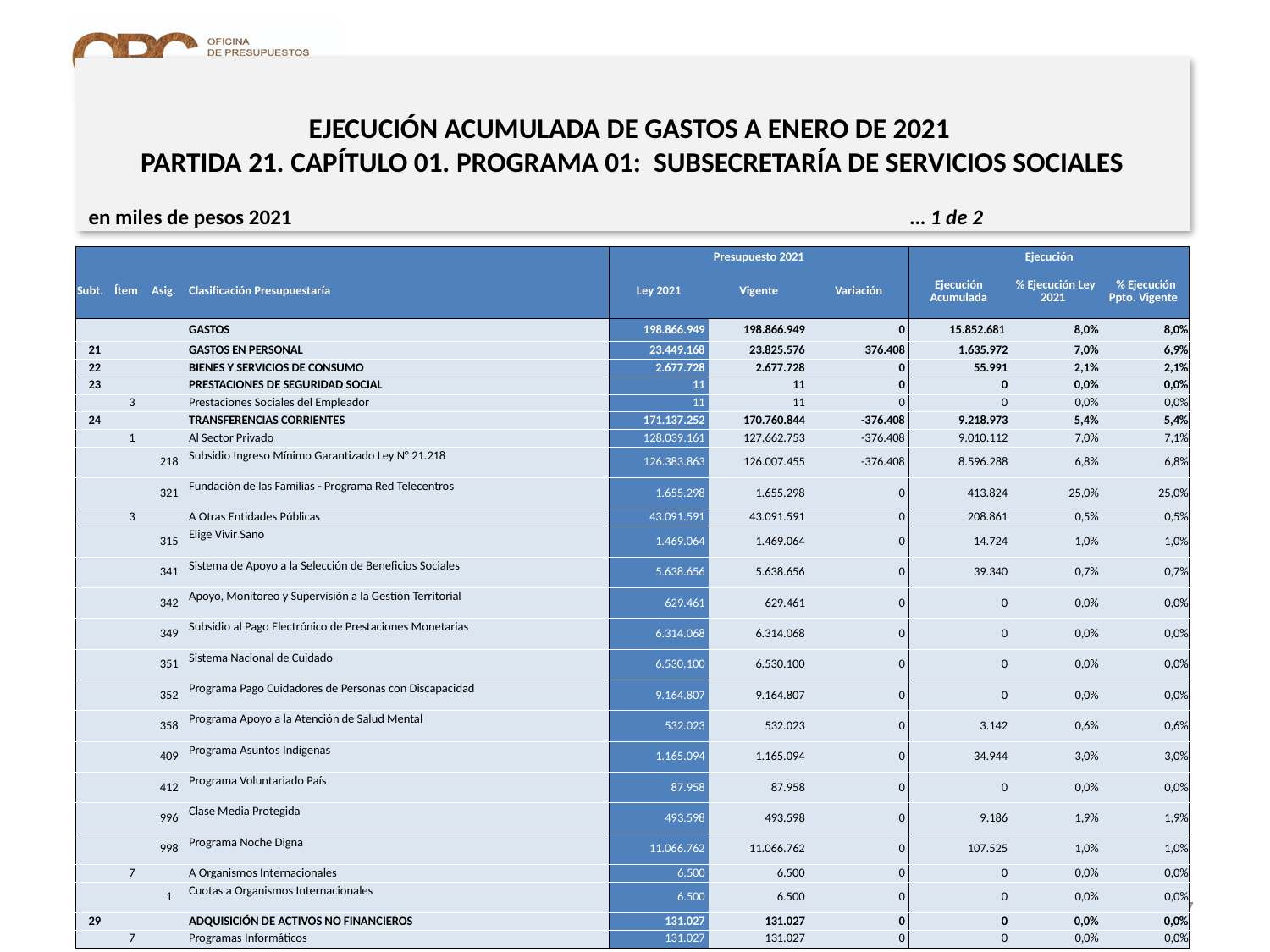

# EJECUCIÓN ACUMULADA DE GASTOS A ENERO DE 2021 PARTIDA 21. CAPÍTULO 01. PROGRAMA 01:  SUBSECRETARÍA DE SERVICIOS SOCIALES
en miles de pesos 2021                                                                                                                               … 1 de 2
|  |  |  |  | Presupuesto 2021 |  |  | Ejecución |  |  |
| --- | --- | --- | --- | --- | --- | --- | --- | --- | --- |
| Subt. | Ítem | Asig. | Clasificación Presupuestaría | Ley 2021 | Vigente | Variación | Ejecución Acumulada | % Ejecución Ley 2021 | % Ejecución Ppto. Vigente |
|  |  |  | GASTOS | 198.866.949 | 198.866.949 | 0 | 15.852.681 | 8,0% | 8,0% |
| 21 |  |  | GASTOS EN PERSONAL | 23.449.168 | 23.825.576 | 376.408 | 1.635.972 | 7,0% | 6,9% |
| 22 |  |  | BIENES Y SERVICIOS DE CONSUMO | 2.677.728 | 2.677.728 | 0 | 55.991 | 2,1% | 2,1% |
| 23 |  |  | PRESTACIONES DE SEGURIDAD SOCIAL | 11 | 11 | 0 | 0 | 0,0% | 0,0% |
|  | 3 |  | Prestaciones Sociales del Empleador | 11 | 11 | 0 | 0 | 0,0% | 0,0% |
| 24 |  |  | TRANSFERENCIAS CORRIENTES | 171.137.252 | 170.760.844 | -376.408 | 9.218.973 | 5,4% | 5,4% |
|  | 1 |  | Al Sector Privado | 128.039.161 | 127.662.753 | -376.408 | 9.010.112 | 7,0% | 7,1% |
|  |  | 218 | Subsidio Ingreso Mínimo Garantizado Ley N° 21.218 | 126.383.863 | 126.007.455 | -376.408 | 8.596.288 | 6,8% | 6,8% |
|  |  | 321 | Fundación de las Familias - Programa Red Telecentros | 1.655.298 | 1.655.298 | 0 | 413.824 | 25,0% | 25,0% |
|  | 3 |  | A Otras Entidades Públicas | 43.091.591 | 43.091.591 | 0 | 208.861 | 0,5% | 0,5% |
|  |  | 315 | Elige Vivir Sano | 1.469.064 | 1.469.064 | 0 | 14.724 | 1,0% | 1,0% |
|  |  | 341 | Sistema de Apoyo a la Selección de Beneficios Sociales | 5.638.656 | 5.638.656 | 0 | 39.340 | 0,7% | 0,7% |
|  |  | 342 | Apoyo, Monitoreo y Supervisión a la Gestión Territorial | 629.461 | 629.461 | 0 | 0 | 0,0% | 0,0% |
|  |  | 349 | Subsidio al Pago Electrónico de Prestaciones Monetarias | 6.314.068 | 6.314.068 | 0 | 0 | 0,0% | 0,0% |
|  |  | 351 | Sistema Nacional de Cuidado | 6.530.100 | 6.530.100 | 0 | 0 | 0,0% | 0,0% |
|  |  | 352 | Programa Pago Cuidadores de Personas con Discapacidad | 9.164.807 | 9.164.807 | 0 | 0 | 0,0% | 0,0% |
|  |  | 358 | Programa Apoyo a la Atención de Salud Mental | 532.023 | 532.023 | 0 | 3.142 | 0,6% | 0,6% |
|  |  | 409 | Programa Asuntos Indígenas | 1.165.094 | 1.165.094 | 0 | 34.944 | 3,0% | 3,0% |
|  |  | 412 | Programa Voluntariado País | 87.958 | 87.958 | 0 | 0 | 0,0% | 0,0% |
|  |  | 996 | Clase Media Protegida | 493.598 | 493.598 | 0 | 9.186 | 1,9% | 1,9% |
|  |  | 998 | Programa Noche Digna | 11.066.762 | 11.066.762 | 0 | 107.525 | 1,0% | 1,0% |
|  | 7 |  | A Organismos Internacionales | 6.500 | 6.500 | 0 | 0 | 0,0% | 0,0% |
|  |  | 1 | Cuotas a Organismos Internacionales | 6.500 | 6.500 | 0 | 0 | 0,0% | 0,0% |
| 29 |  |  | ADQUISICIÓN DE ACTIVOS NO FINANCIEROS | 131.027 | 131.027 | 0 | 0 | 0,0% | 0,0% |
|  | 7 |  | Programas Informáticos | 131.027 | 131.027 | 0 | 0 | 0,0% | 0,0% |
7